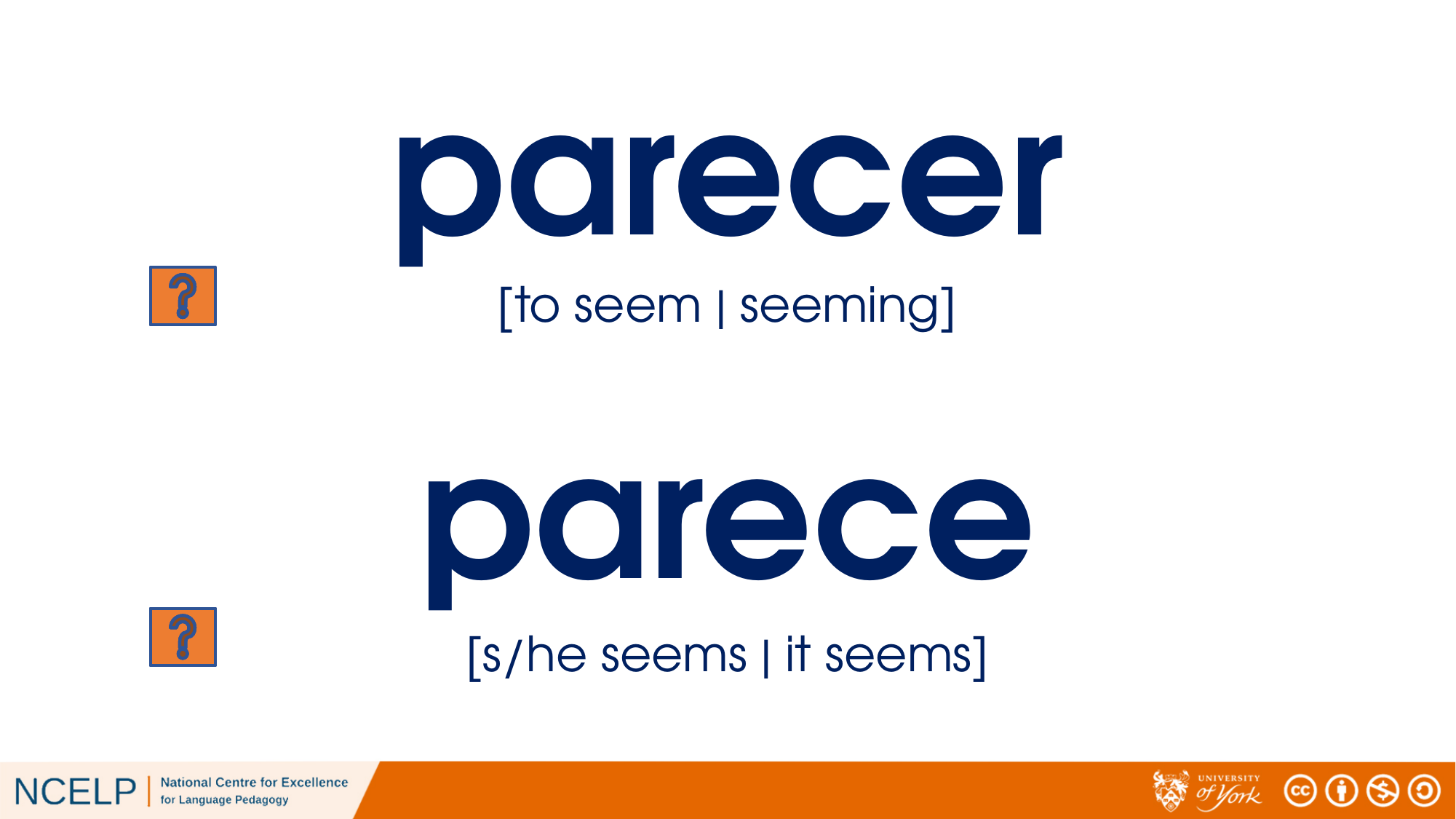

# parecer

[to seem | seeming]
parece

[s/he seems | it seems]